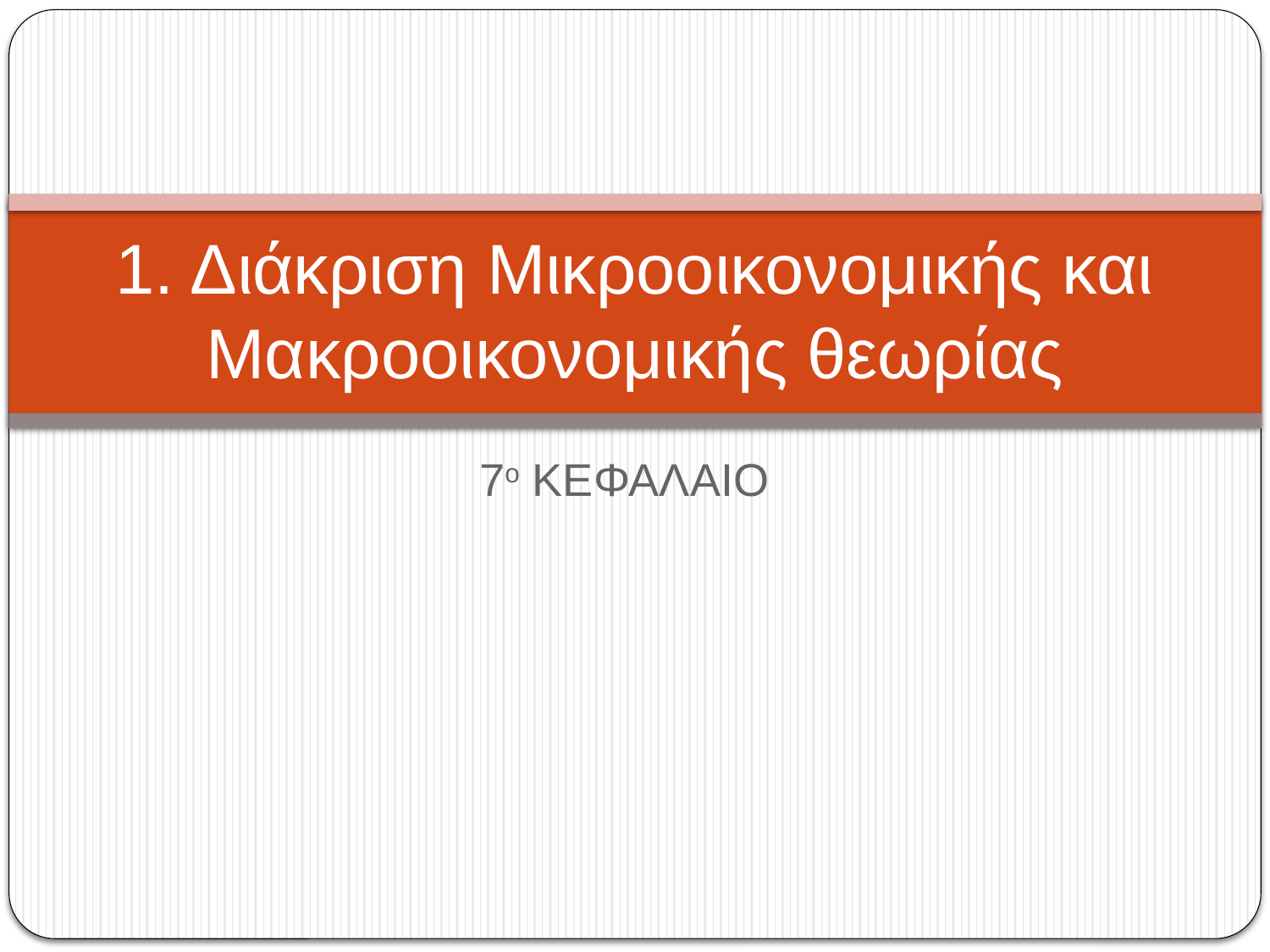

# 1. Διάκριση Μικροοικονομικής και Μακροοικονομικής θεωρίας
7ο ΚΕΦΑΛΑΙΟ